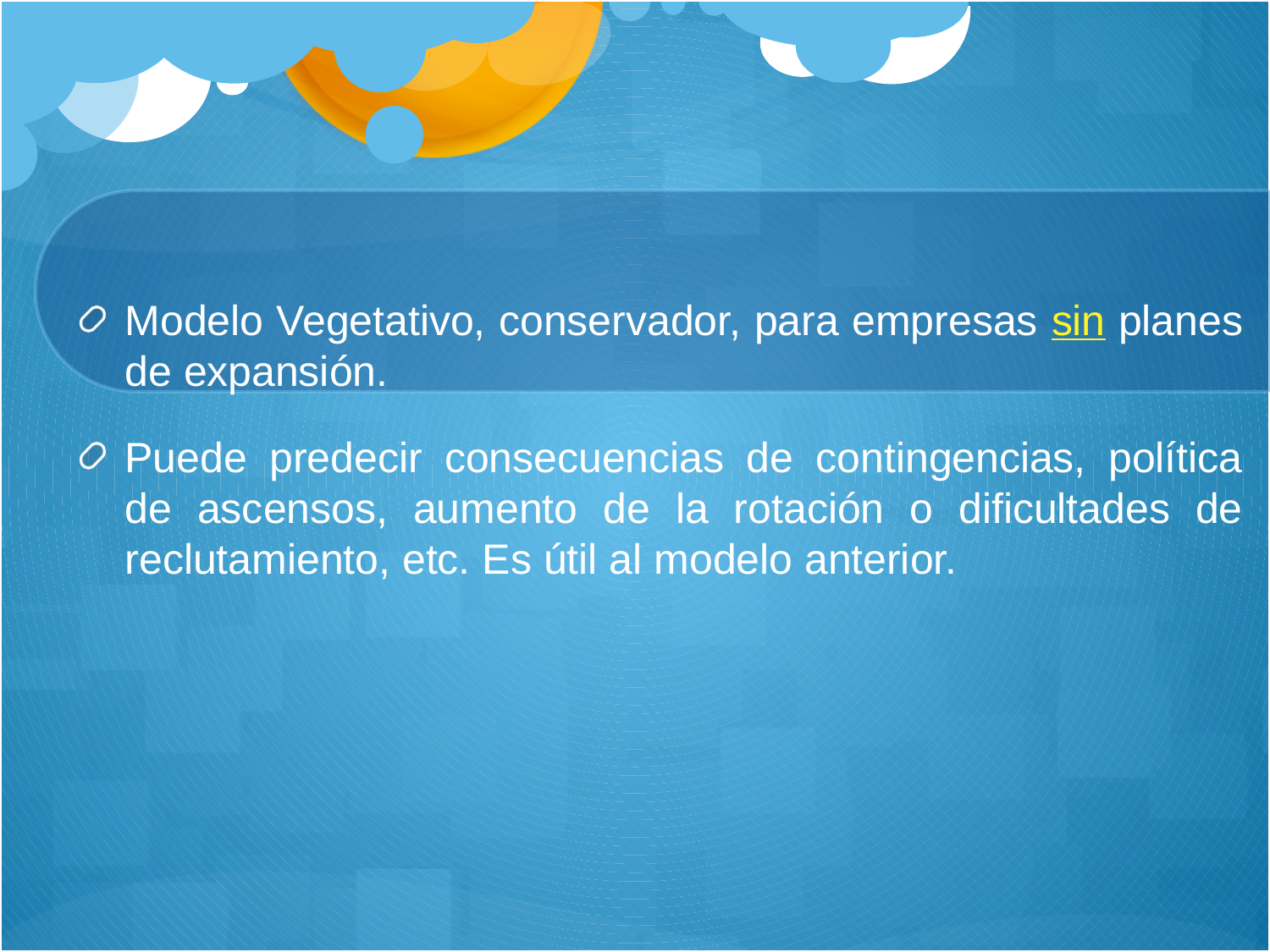

Modelo Vegetativo, conservador, para empresas sin planes de expansión.
Puede predecir consecuencias de contingencias, política de ascensos, aumento de la rotación o dificultades de reclutamiento, etc. Es útil al modelo anterior.